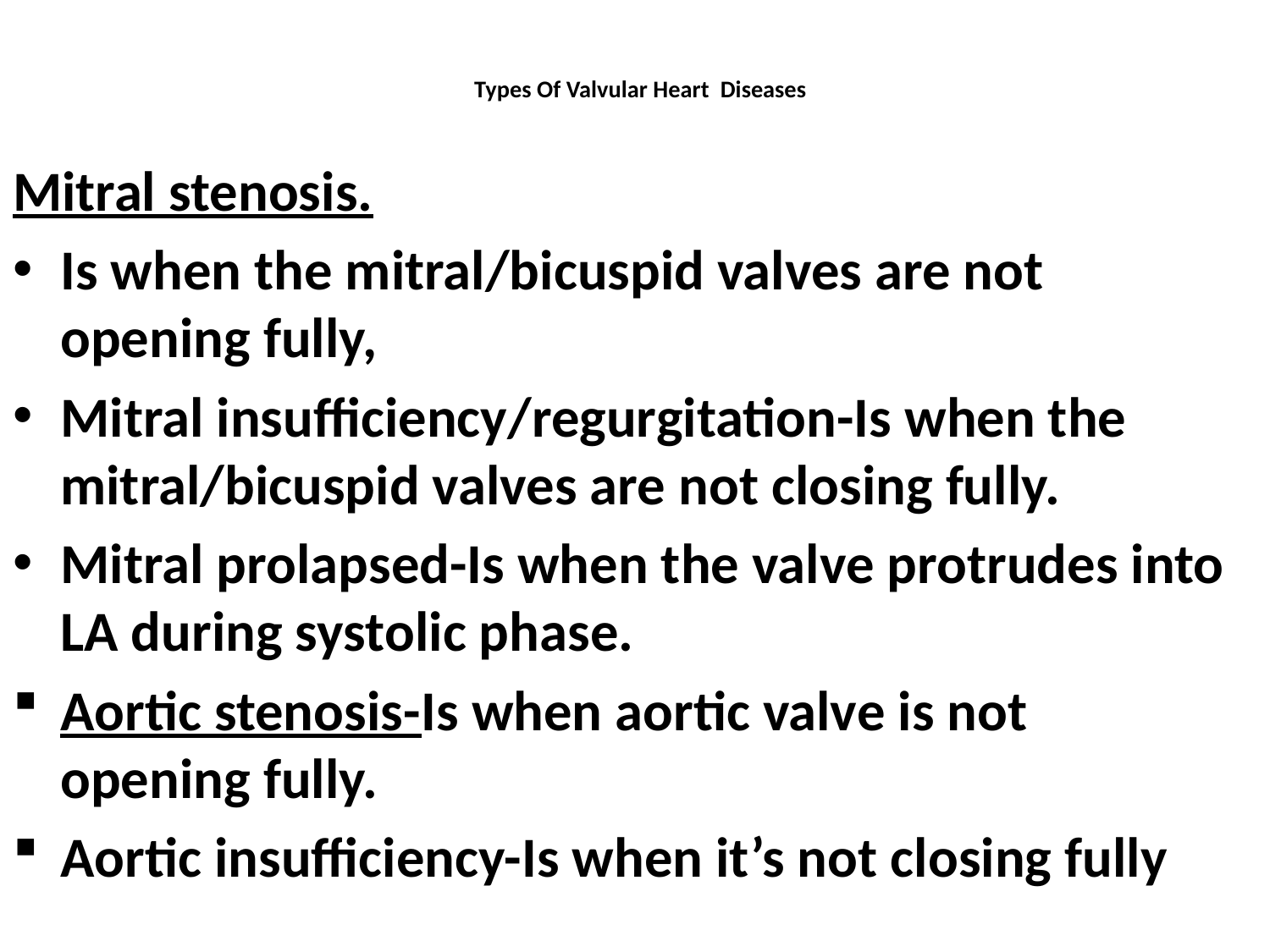

# Types Of Valvular Heart  Diseases
Mitral stenosis.
Is when the mitral/bicuspid valves are not opening fully,
Mitral insufficiency/regurgitation-Is when the mitral/bicuspid valves are not closing fully.
Mitral prolapsed-Is when the valve protrudes into LA during systolic phase.
Aortic stenosis-Is when aortic valve is not opening fully.
Aortic insufficiency-Is when it’s not closing fully